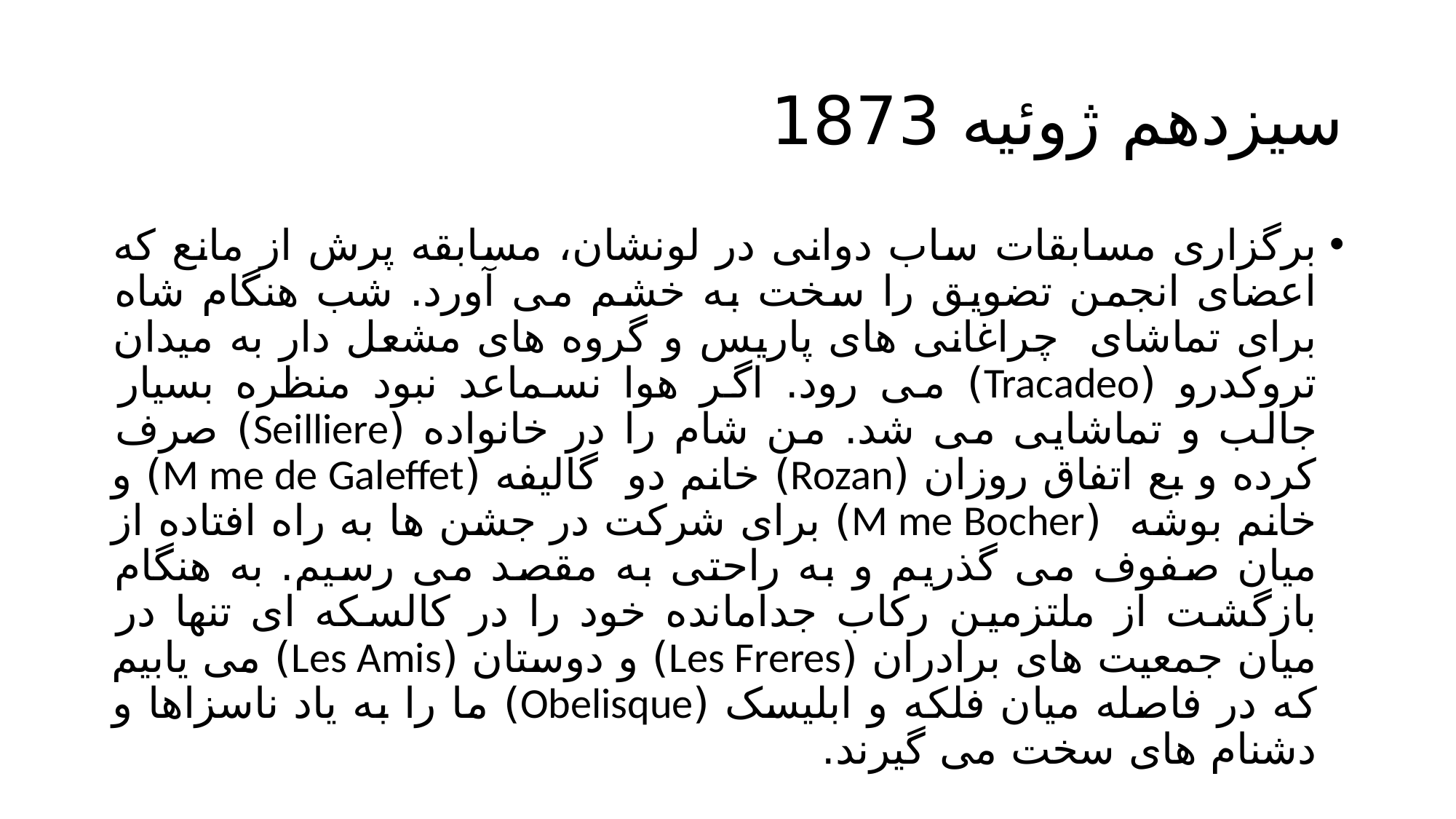

# سیزدهم ژوئیه 1873
برگزاری مسابقات ساب دوانی در لونشان، مسابقه پرش از مانع که اعضای انجمن تضویق را سخت به خشم می آورد. شب هنگام شاه برای تماشای  چراغانی های پاریس و گروه های مشعل دار به میدان تروکدرو (Tracadeo) می رود. اگر هوا نسماعد نبود منظره بسیار جالب و تماشایی می شد. من شام را در خانواده (Seilliere) صرف کرده و بع اتفاق روزان (Rozan) خانم دو  گالیفه (M me de Galeffet) و خانم بوشه  (M me Bocher) برای شرکت در جشن ها به راه افتاده از میان صفوف می گذریم و به راحتی به مقصد می رسیم. به هنگام بازگشت از ملتزمین رکاب جدامانده خود را در کالسکه ای تنها در میان جمعیت های برادران (Les Freres) و دوستان (Les Amis) می یابیم که در فاصله میان فلکه و ابلیسک (Obelisque) ما را به یاد ناسزاها و دشنام های سخت می گیرند.